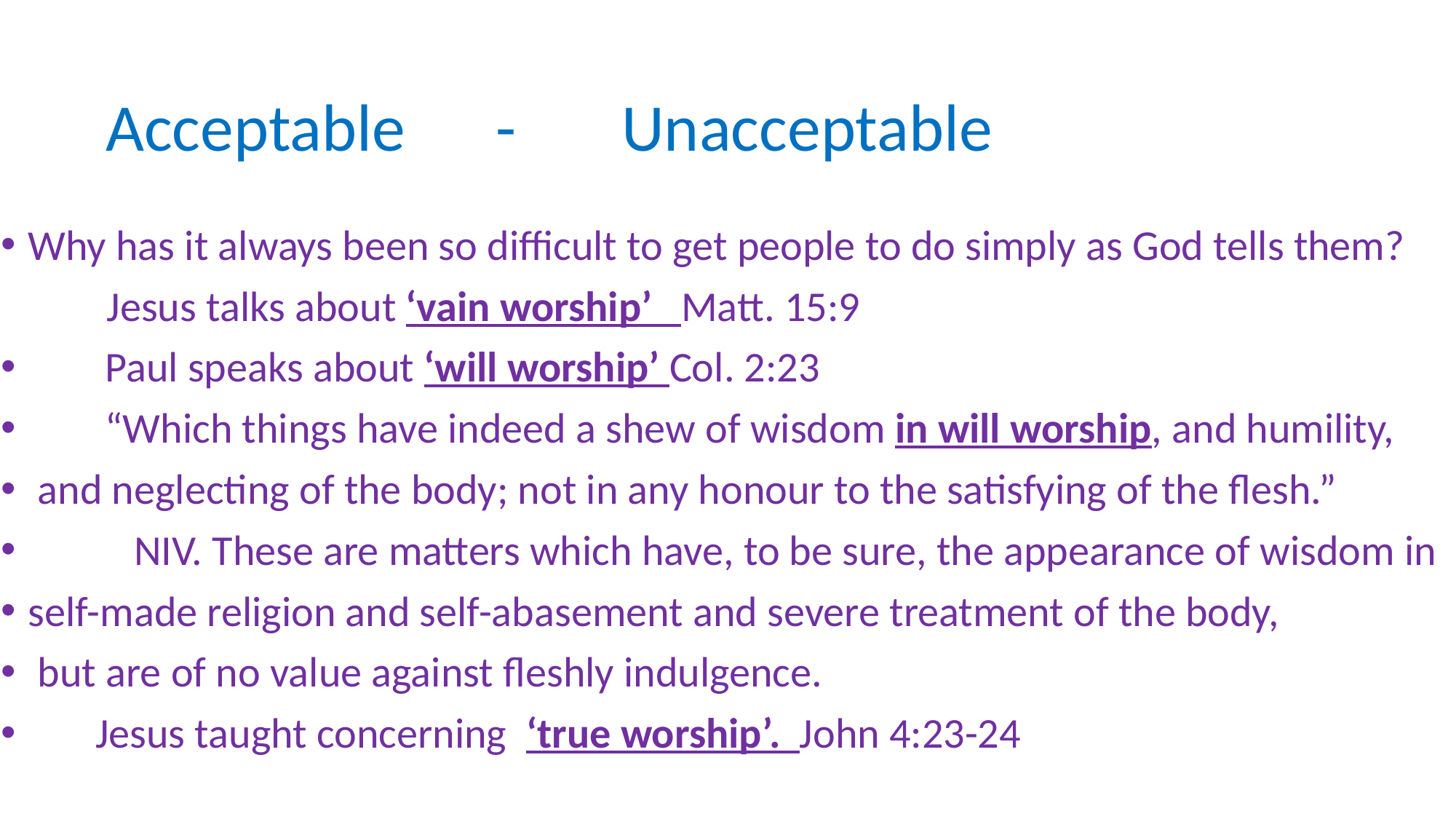

# Acceptable      -       Unacceptable
Why has it always been so difficult to get people to do simply as God tells them?
           Jesus talks about ‘vain worship’   Matt. 15:9
        Paul speaks about ‘will worship’ Col. 2:23
        “Which things have indeed a shew of wisdom in will worship, and humility,
 and neglecting of the body; not in any honour to the satisfying of the flesh.”
           NIV. These are matters which have, to be sure, the appearance of wisdom in
self-made religion and self-abasement and severe treatment of the body,
 but are of no value against fleshly indulgence.
       Jesus taught concerning  ‘true worship’.  John 4:23-24